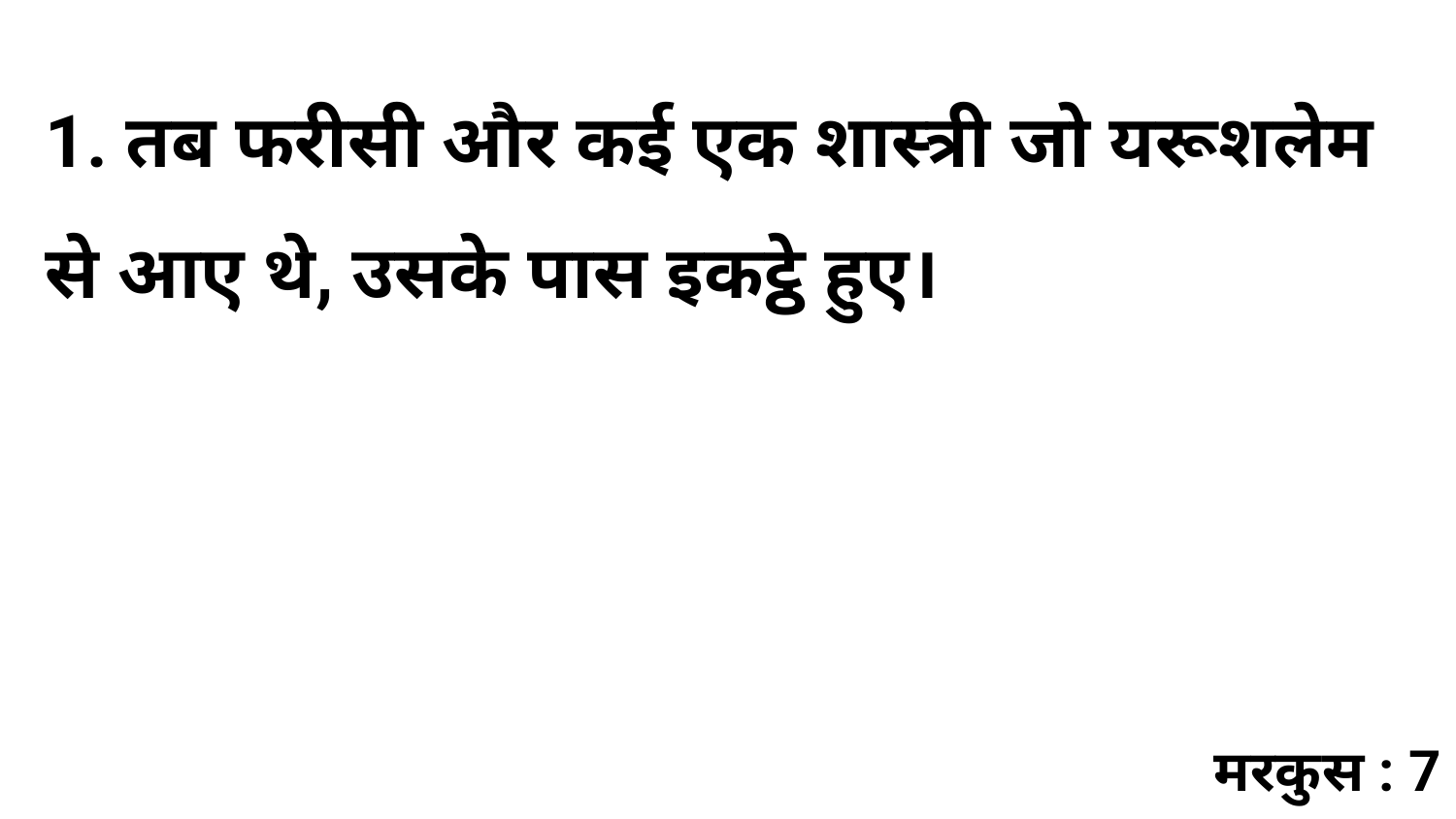

1. तब फरीसी और कई एक शास्त्री जो यरूशलेम से आए थे, उसके पास इकट्ठे हुए।
मरकुस : 7